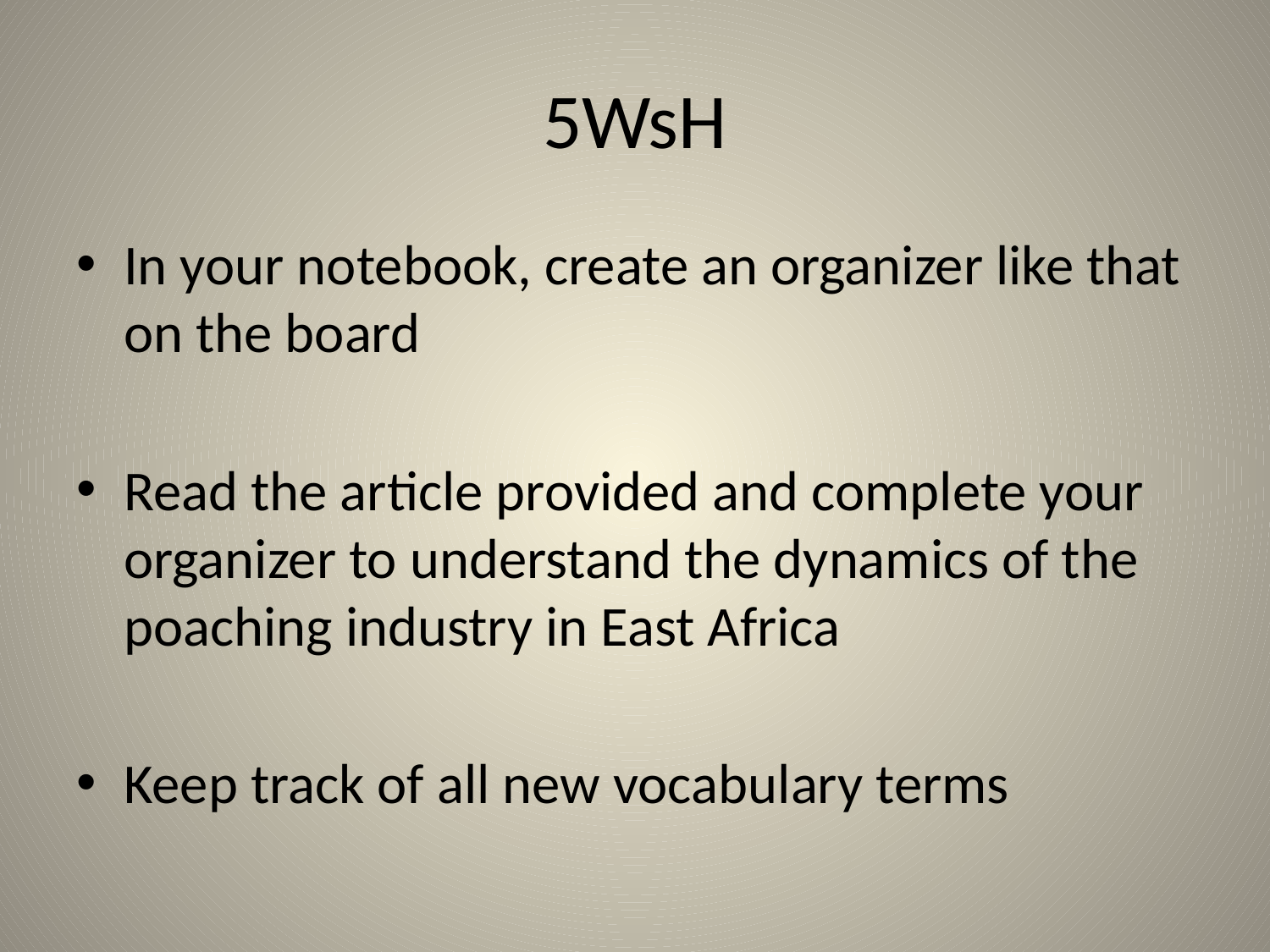

# 5WsH
In your notebook, create an organizer like that on the board

Read the article provided and complete your organizer to understand the dynamics of the poaching industry in East Africa

Keep track of all new vocabulary terms